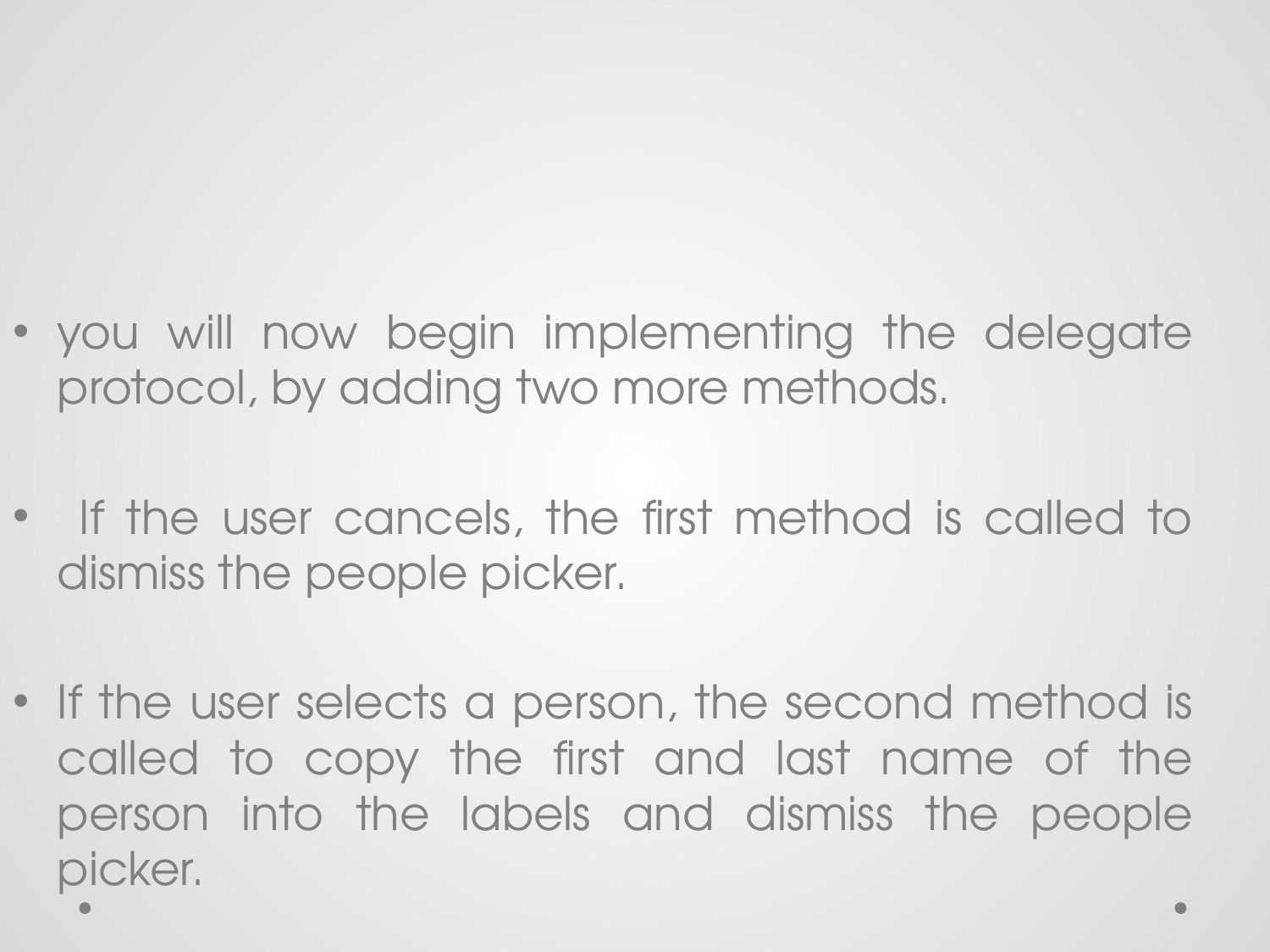

#
you will now begin implementing the delegate protocol, by adding two more methods.

 If the user cancels, the first method is called to dismiss the people picker.

If the user selects a person, the second method is called to copy the first and last name of the person into the labels and dismiss the people picker.